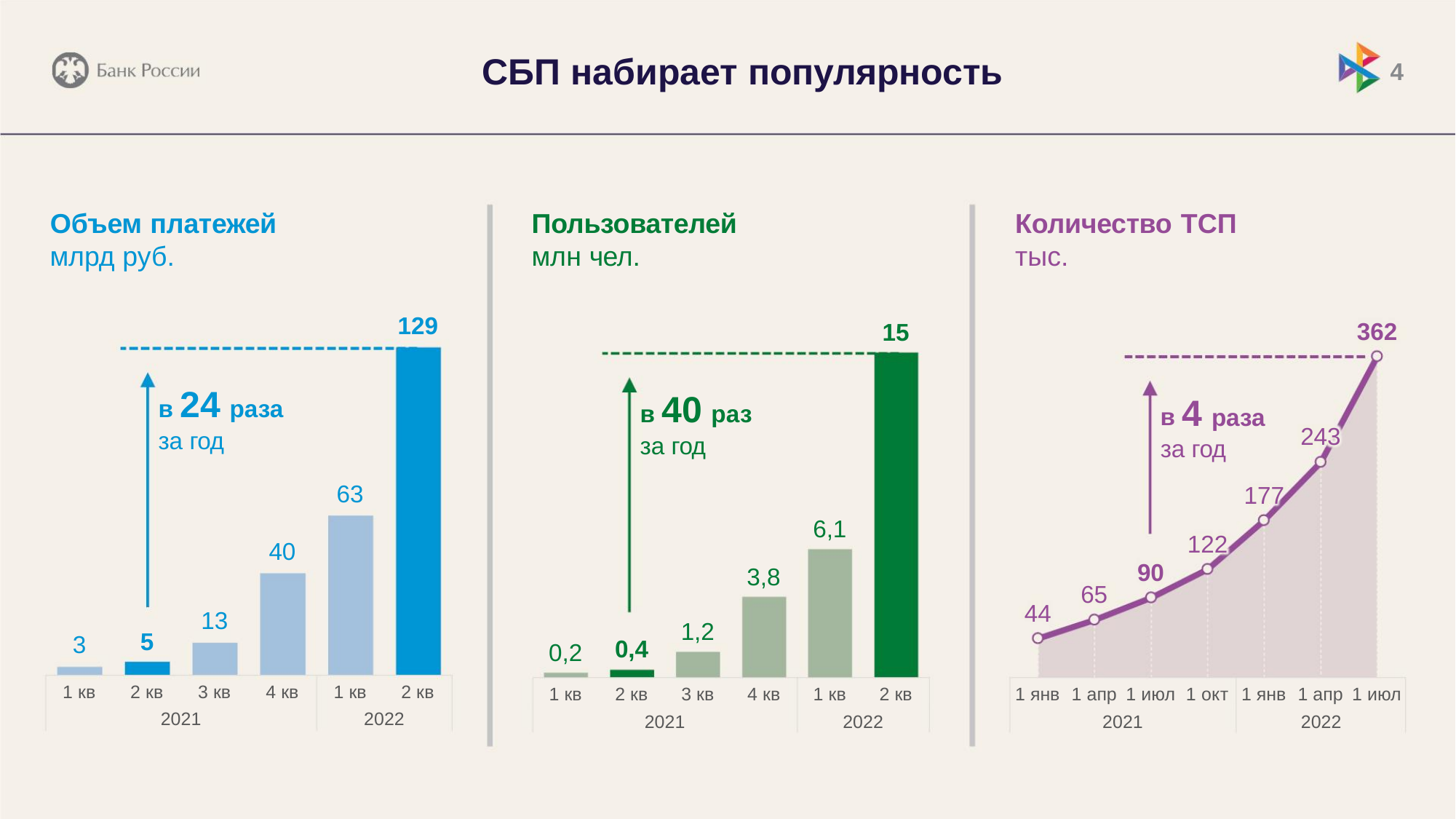

СБП набирает популярность
4
Объем платежей
Пользователей
Количество ТСП
млрд руб.
млн чел.
тыс.
129
362
15
в 24 раза
за год
40 раз
4 раза
в
в
243
за год
за год
63
177
6,1
122
40
90
3,8
65
44
13
1,2
5
3
0,4
0,2
1 кв
2 кв
3 кв
4 кв
1 кв
2 кв
1 кв
2 кв
3 кв
4 кв
1 кв
2 кв
1 янв 1 апр 1 июл 1 окт 1 янв 1 апр 1 июл
2021 2022
2021
2022
2021
2022